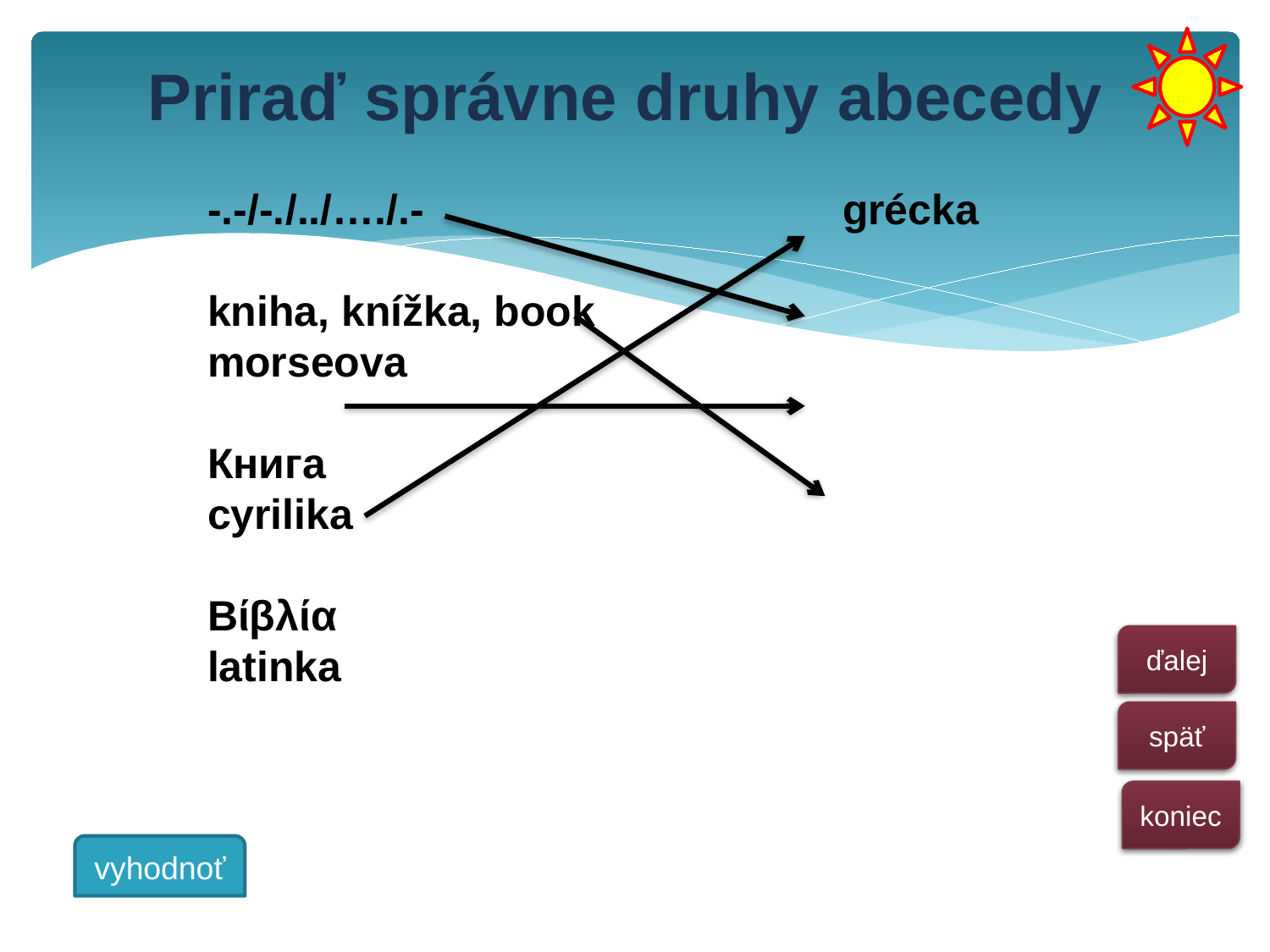

# Priraď správne druhy abecedy
-.-/-./../…./.-   				grécka

kniha, knížka, book 			morseova

Книга 					cyrilika

Βίβλία 					latinka
vyhodnoť